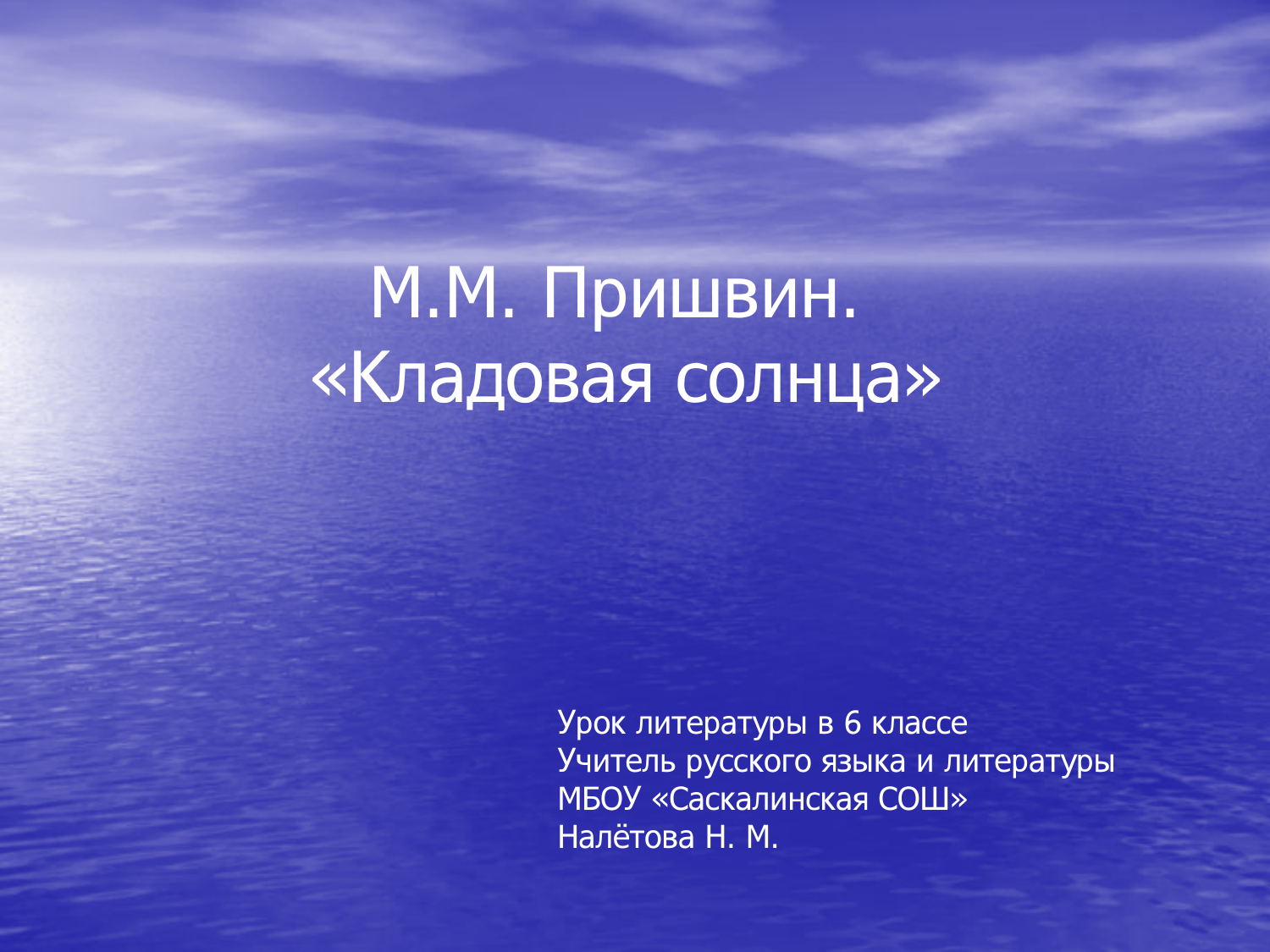

# М.М. Пришвин. «Кладовая солнца»
Урок литературы в 6 классе
Учитель русского языка и литературы
МБОУ «Саскалинская СОШ»
Налётова Н. М.